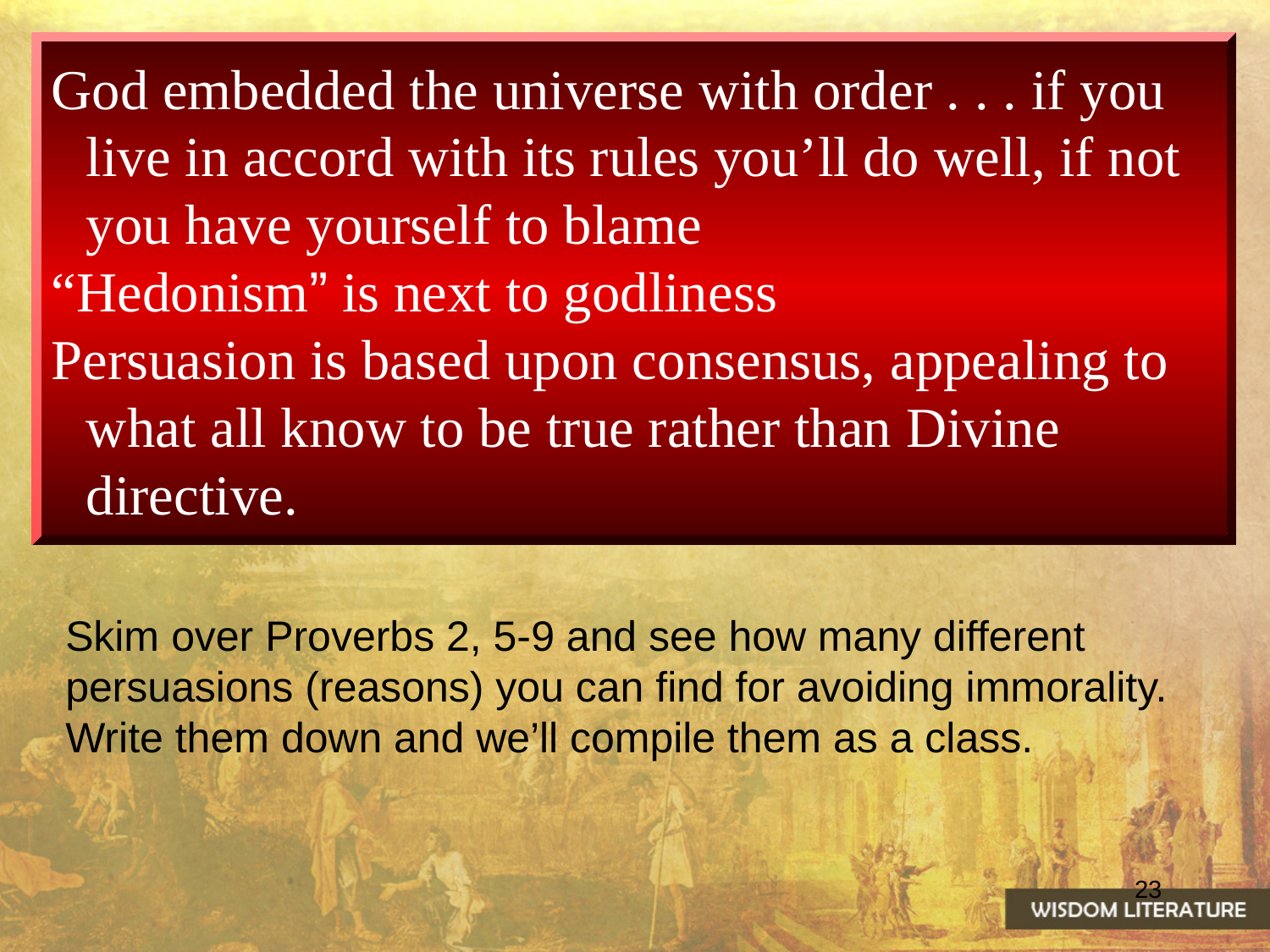

God embedded the universe with order . . . if you live in accord with its rules you’ll do well, if not you have yourself to blame
“Hedonism” is next to godliness
Persuasion is based upon consensus, appealing to what all know to be true rather than Divine directive.
Skim over Proverbs 2, 5-9 and see how many different persuasions (reasons) you can find for avoiding immorality. Write them down and we’ll compile them as a class.
23